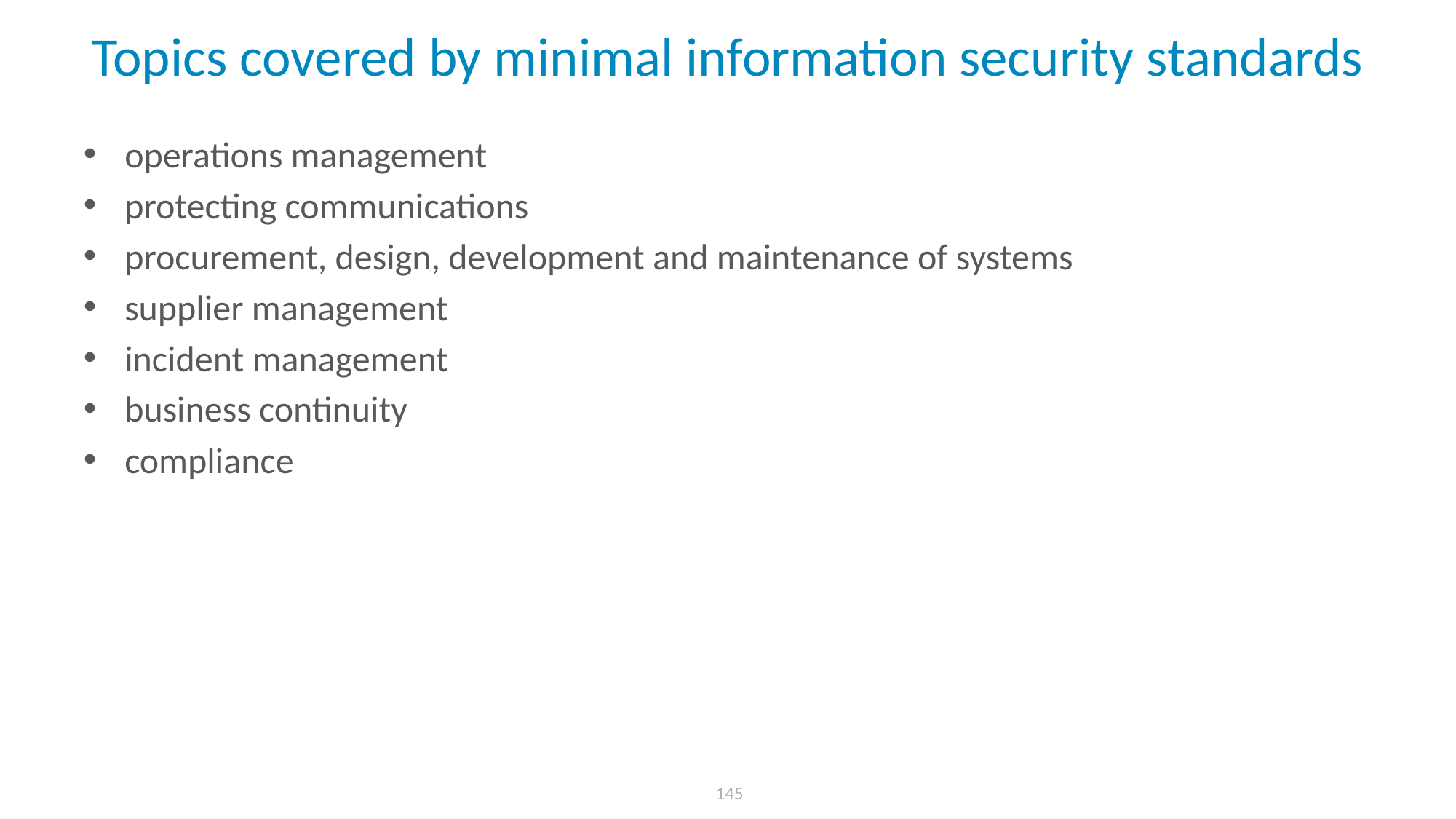

# Topics covered by minimal information security standards
operations management
protecting communications
procurement, design, development and maintenance of systems
supplier management
incident management
business continuity
compliance

 145